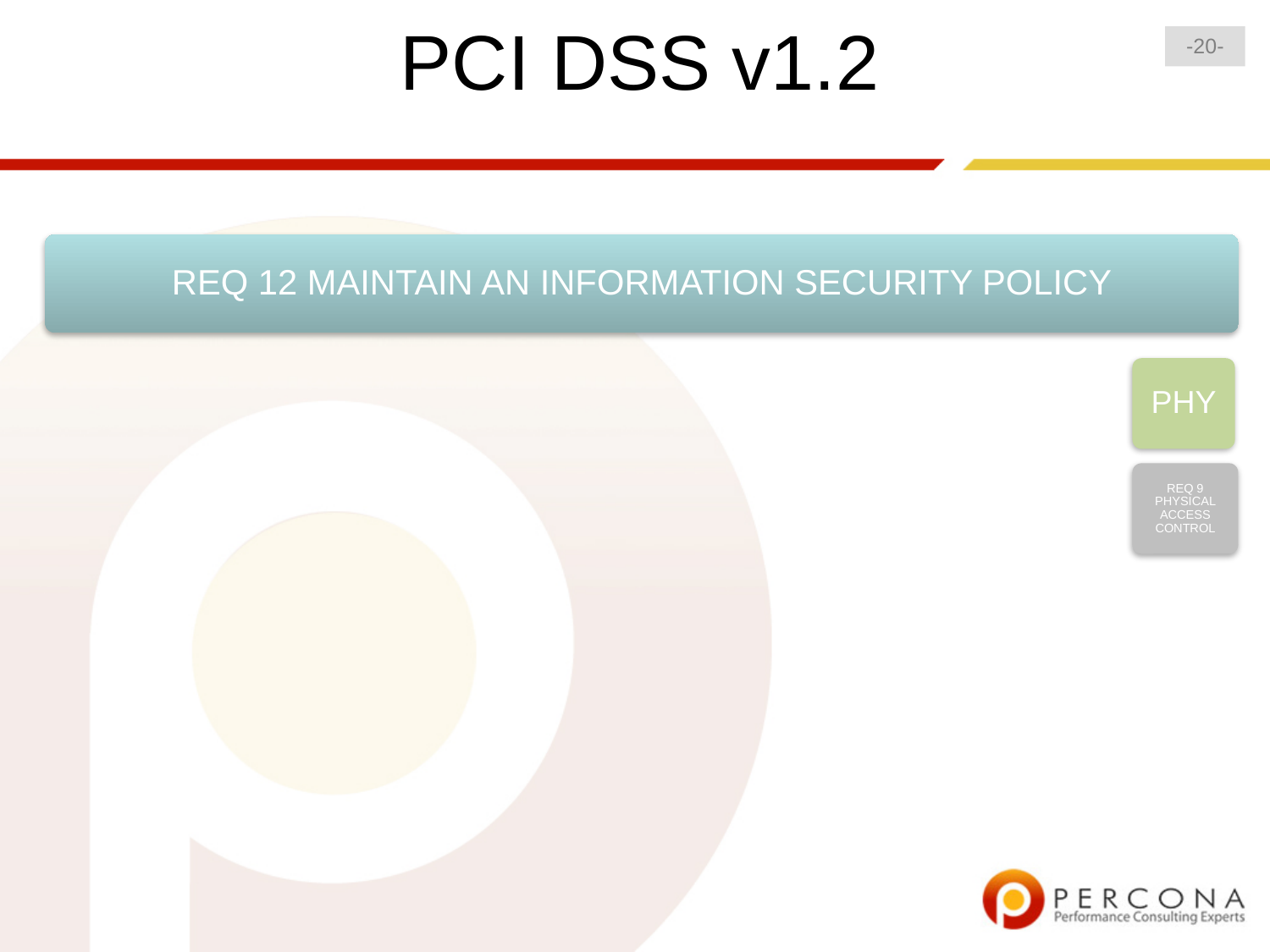

-20-
# PCI DSS v1.2

REQ 12 MAINTAIN AN INFORMATION SECURITY POLICY

PHY

REQ 9 PHYSICAL ACCESS CONTROL